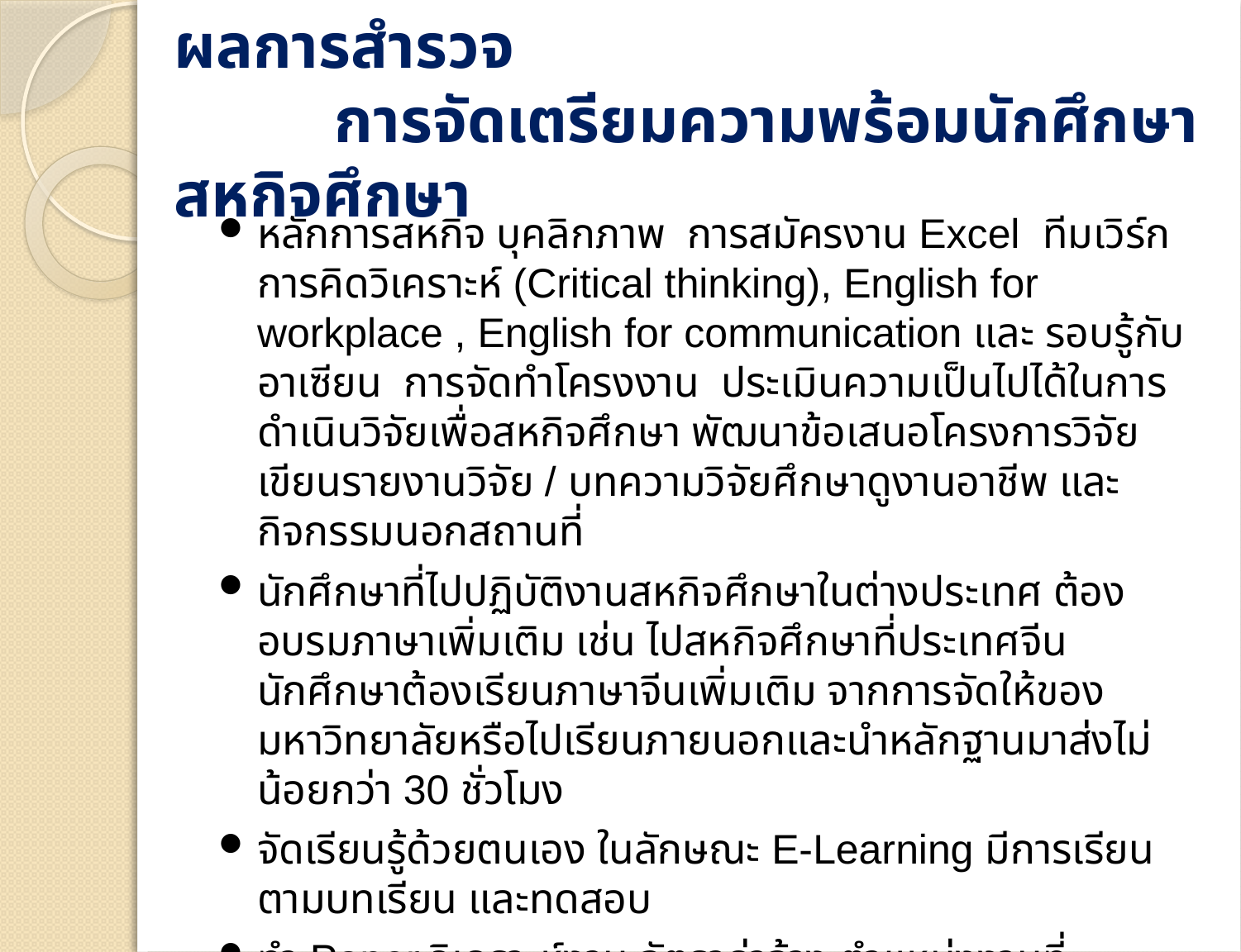

# ผลการสำรวจ การจัดเตรียมความพร้อมนักศึกษาสหกิจศึกษา
หลักการสหกิจ บุคลิกภาพ  การสมัครงาน Excel  ทีมเวิร์ก การคิดวิเคราะห์ (Critical thinking), English for workplace , English for communication และ รอบรู้กับอาเซียน  การจัดทำโครงงาน  ประเมินความเป็นไปได้ในการดำเนินวิจัยเพื่อสหกิจศึกษา พัฒนาข้อเสนอโครงการวิจัย เขียนรายงานวิจัย / บทความวิจัยศึกษาดูงานอาชีพ และ กิจกรรมนอกสถานที่
นักศึกษาที่ไปปฏิบัติงานสหกิจศึกษาในต่างประเทศ ต้องอบรมภาษาเพิ่มเติม เช่น ไปสหกิจศึกษาที่ประเทศจีน นักศึกษาต้องเรียนภาษาจีนเพิ่มเติม จากการจัดให้ของมหาวิทยาลัยหรือไปเรียนภายนอกและนำหลักฐานมาส่งไม่น้อยกว่า 30 ชั่วโมง
จัดเรียนรู้ด้วยตนเอง ในลักษณะ E-Learning มีการเรียนตามบทเรียน และทดสอบ
ทำ Paper วิเคราะห์งาน อัตราค่าจ้าง ตำแหน่งงานที่ต้องการ การจัดทำใบสมัครงาน การเสนอตำแหน่งงาน  การจัดทำ Profile ตนเอง การเข้าสัมภาษณ์งาน และตำแหน่งงานที่นักศึกษาสมัครและได้รับการคัดเลือกจะเปลี่ยนแปลงไม่ได้